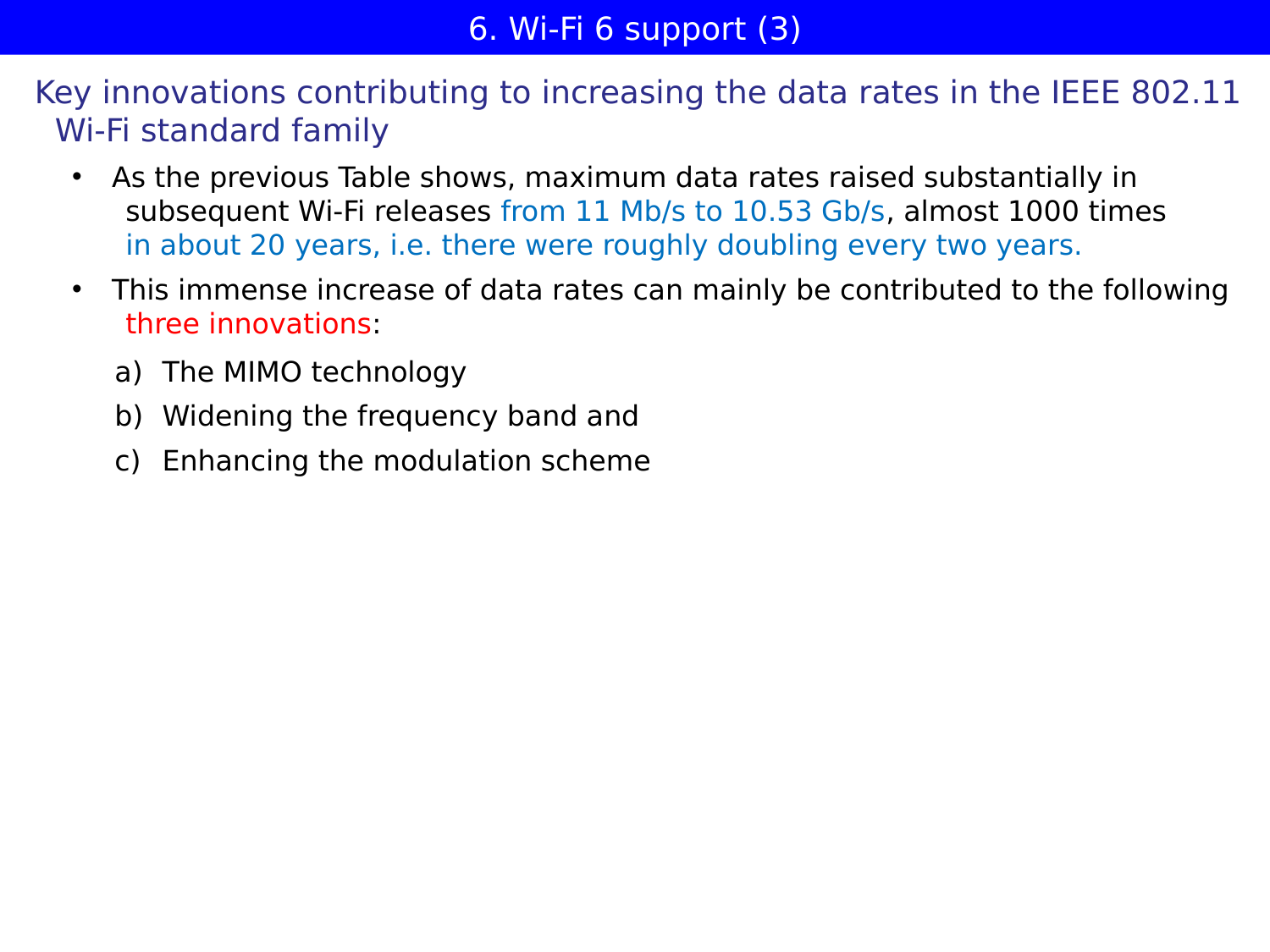

# 6. Wi-Fi 6 support (3)
Key innovations contributing to increasing the data rates in the IEEE 802.11
  Wi-Fi standard family
As the previous Table shows, maximum data rates raised substantially in
      subsequent Wi-Fi releases from 11 Mb/s to 10.53 Gb/s, almost 1000 times
      in about 20 years, i.e. there were roughly doubling every two years.
This immense increase of data rates can mainly be contributed to the following
      three innovations:
The MIMO technology
Widening the frequency band and
Enhancing the modulation scheme